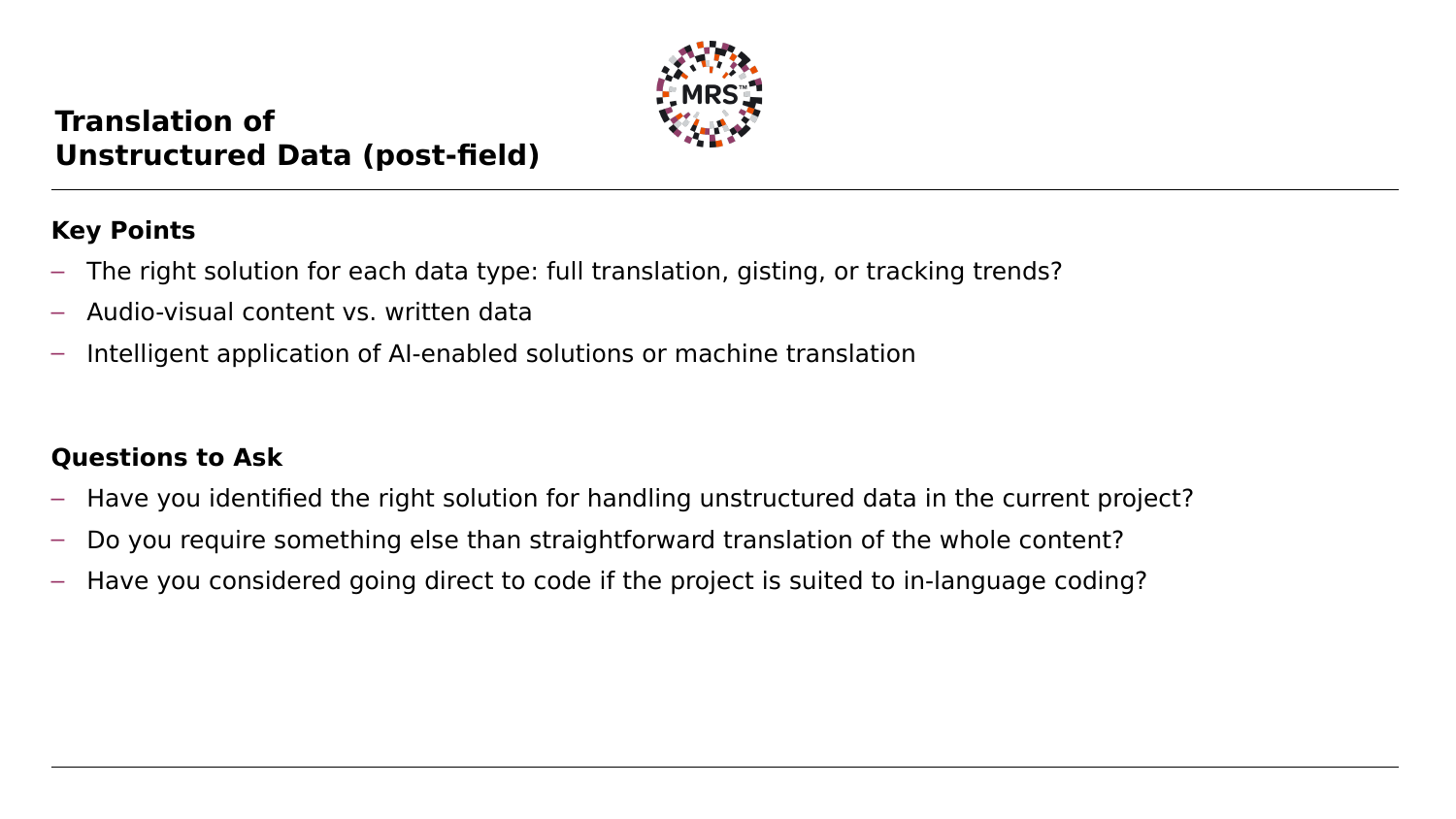

# Translation of Unstructured Data (post-field)
Key Points
The right solution for each data type: full translation, gisting, or tracking trends?
Audio-visual content vs. written data
Intelligent application of AI-enabled solutions or machine translation

Questions to Ask
Have you identified the right solution for handling unstructured data in the current project?
Do you require something else than straightforward translation of the whole content?
Have you considered going direct to code if the project is suited to in-language coding?